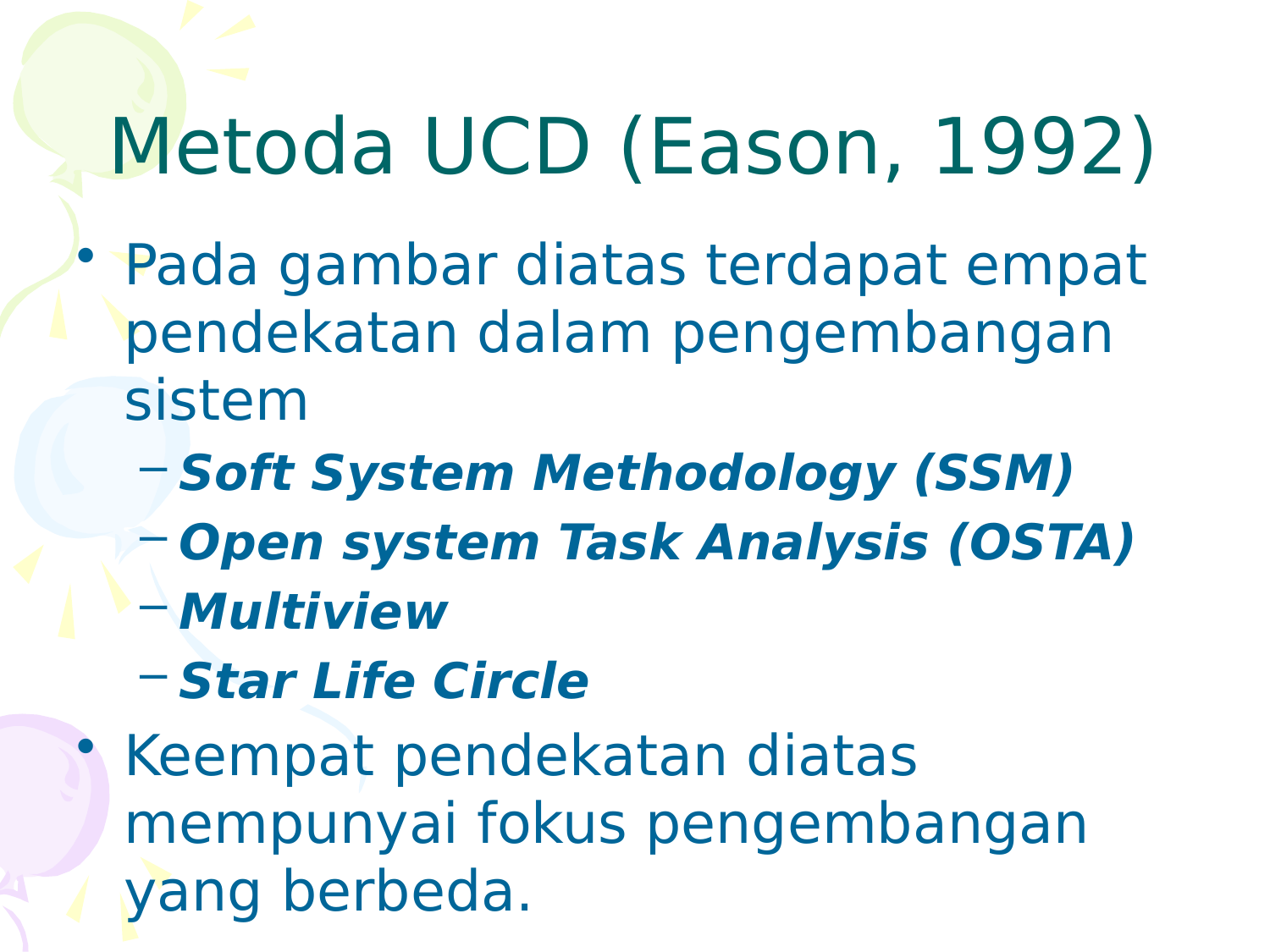

# Metoda UCD (Eason, 1992)
Pada gambar diatas terdapat empat pendekatan dalam pengembangan sistem
Soft System Methodology (SSM)
Open system Task Analysis (OSTA)
Multiview
Star Life Circle
Keempat pendekatan diatas mempunyai fokus pengembangan yang berbeda.